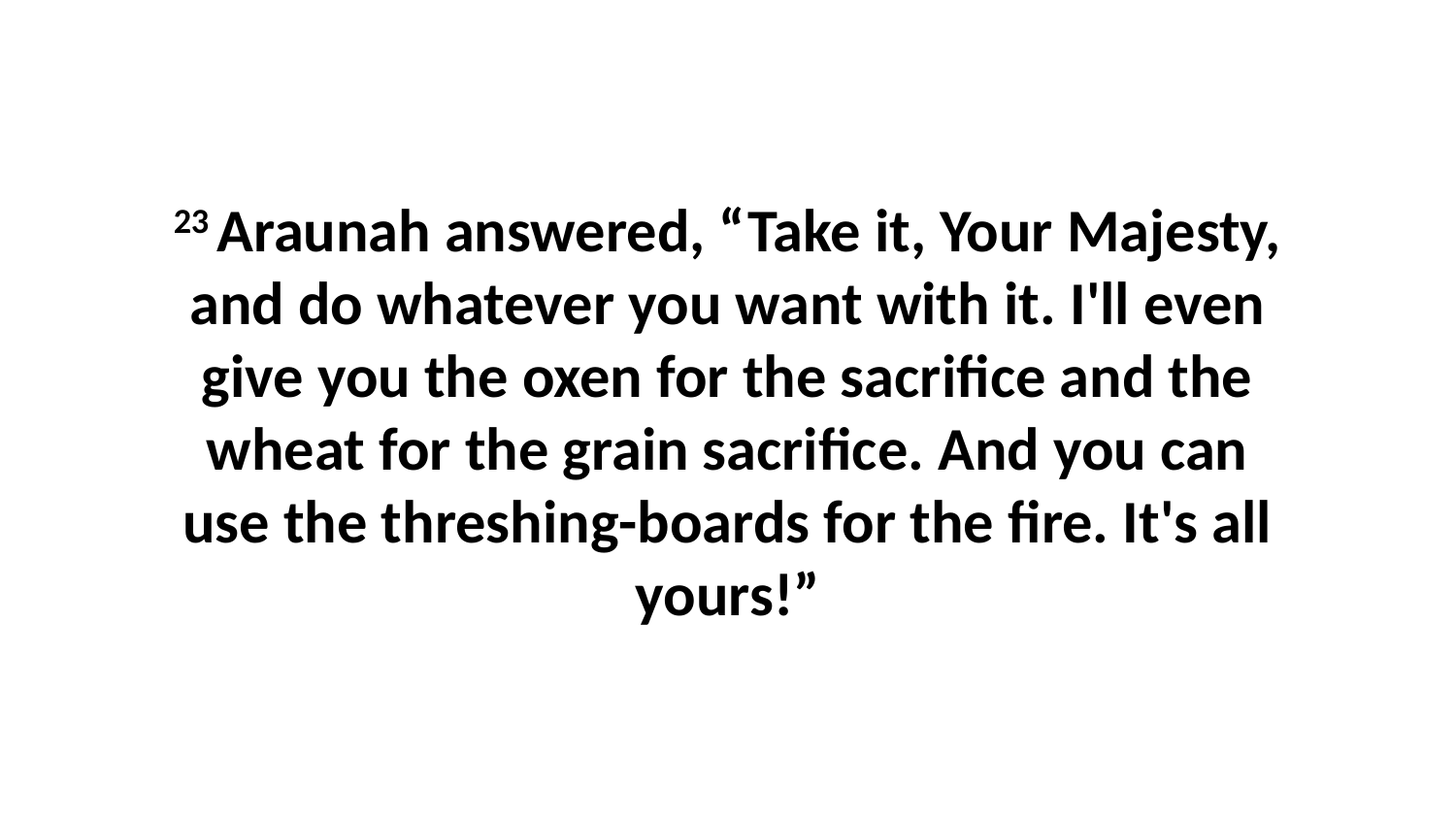

23 Araunah answered, “Take it, Your Majesty, and do whatever you want with it. I'll even give you the oxen for the sacrifice and the wheat for the grain sacrifice. And you can use the threshing-boards for the fire. It's all yours!”